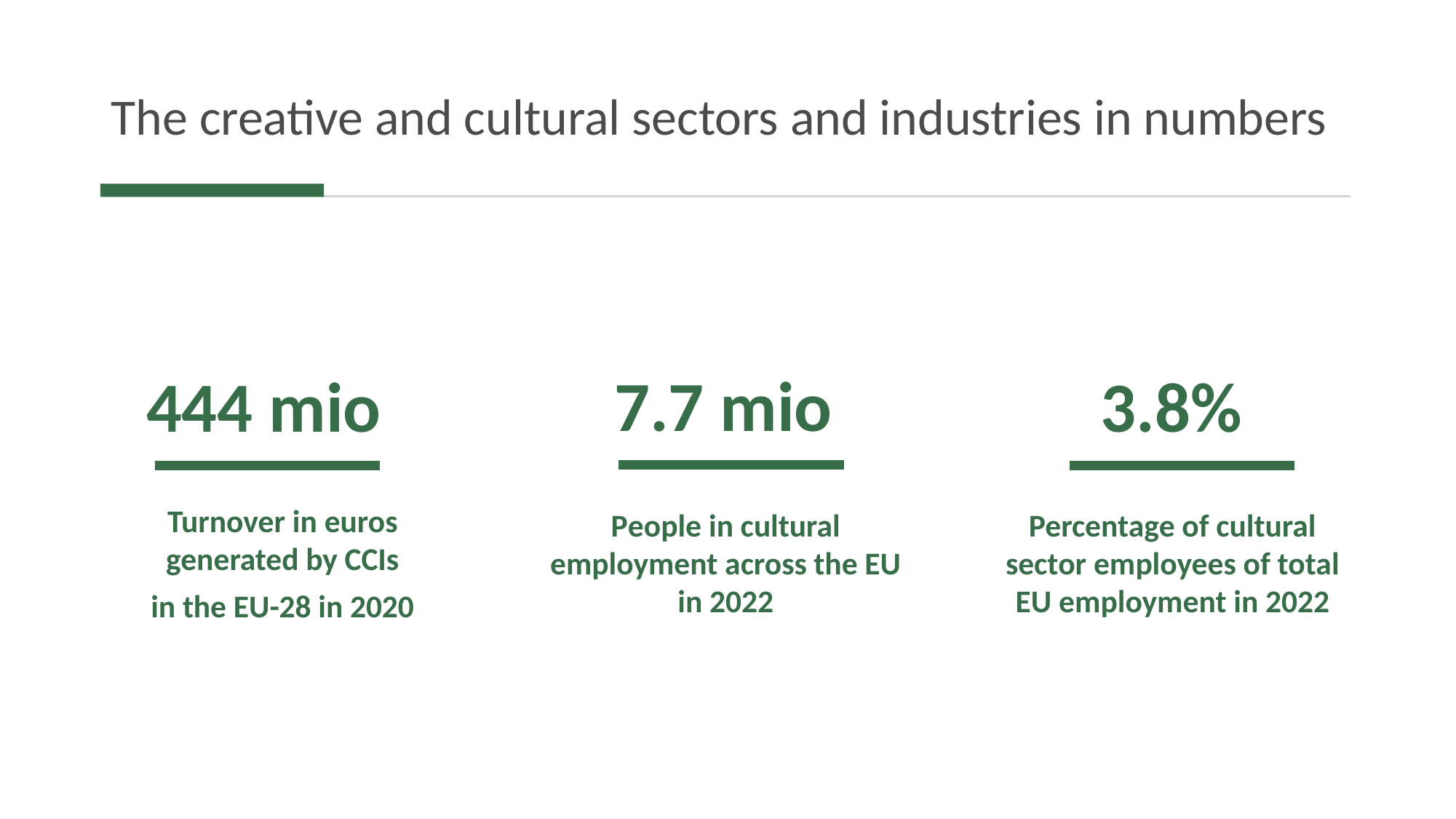

# The creative and cultural sectors and industries in numbers

7.7 mio
444 mio
3.8%
Turnover in euros generated by CCIs
in the EU-28 in 2020
People in cultural employment across the EU in 2022
Percentage of cultural sector employees of total EU employment in 2022